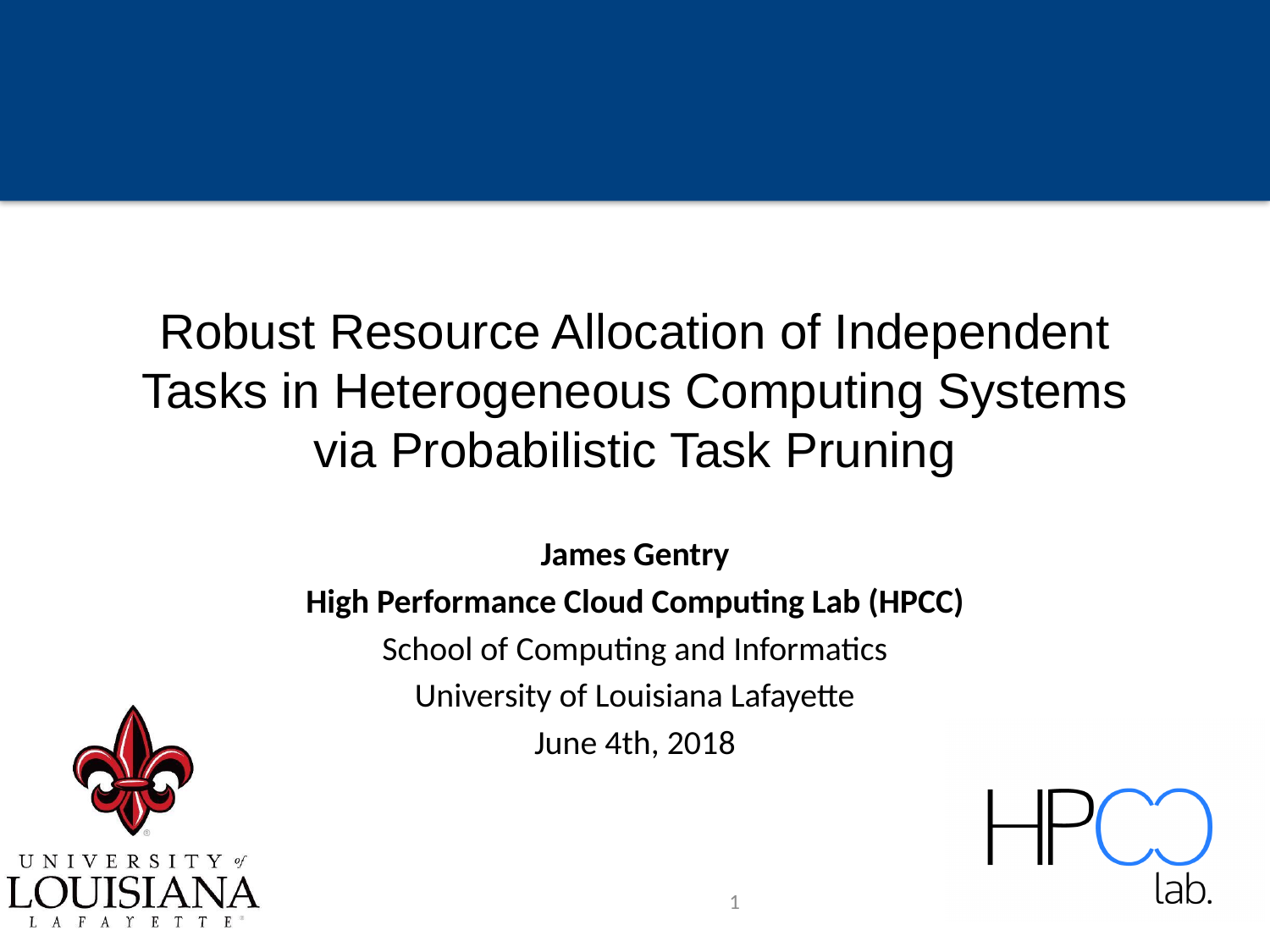

# Robust Resource Allocation of Independent Tasks in Heterogeneous Computing Systems via Probabilistic Task Pruning
James Gentry
High Performance Cloud Computing Lab (HPCC)
School of Computing and Informatics
University of Louisiana Lafayette
June 4th, 2018

1